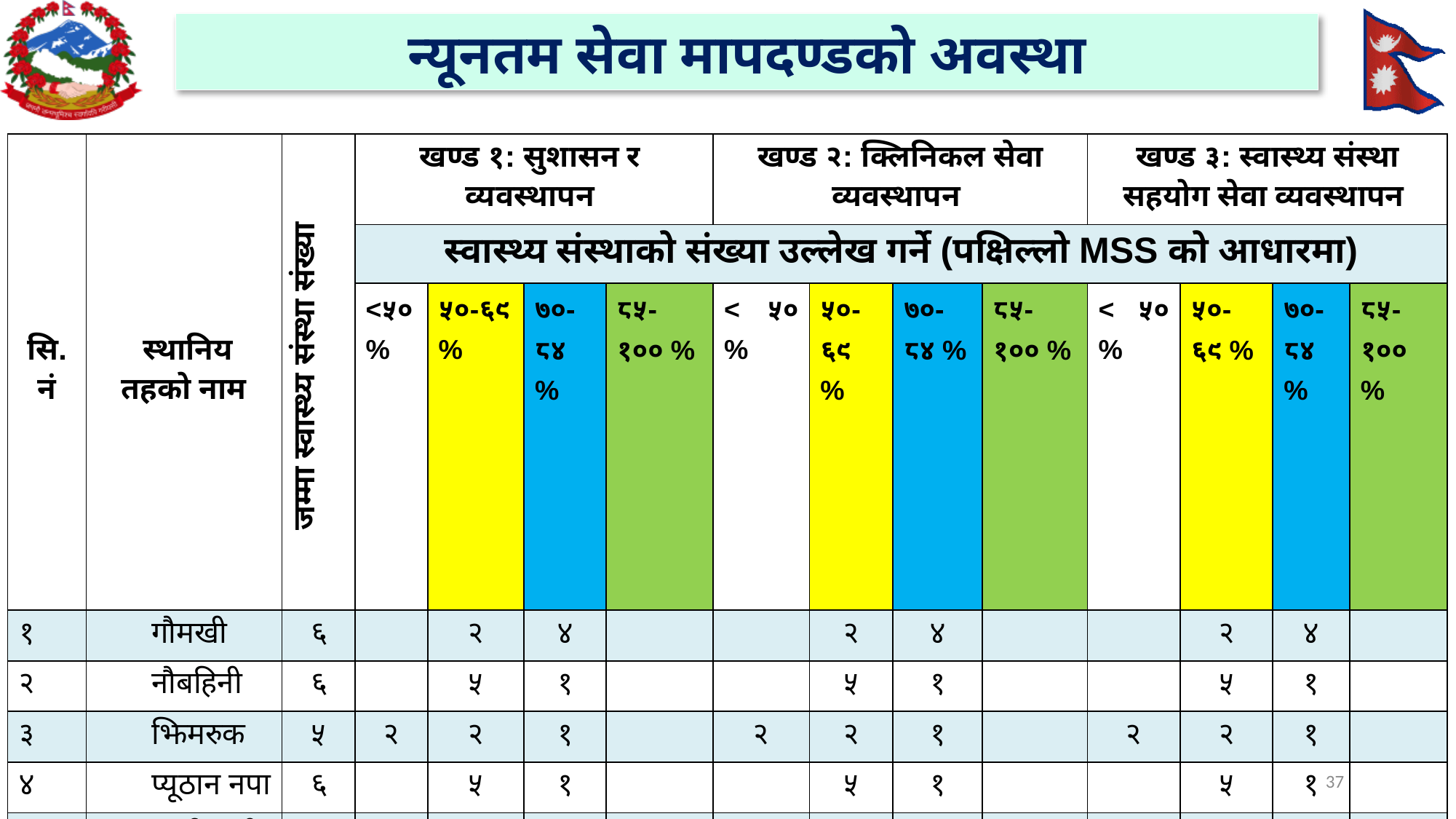

# न्यूनतम सेवा मापदण्डको अवस्था
| सि.नं | स्थानिय तहको नाम | जम्मा स्वास्थ्य संस्था संख्या | खण्ड १: सुशासन र व्यवस्थापन |  |  |  | खण्ड २: क्लिनिकल सेवा व्यवस्थापन |  |  |  | खण्ड ३: स्वास्थ्य संस्था सहयोग सेवा व्यवस्थापन |  |  |  |
| --- | --- | --- | --- | --- | --- | --- | --- | --- | --- | --- | --- | --- | --- | --- |
|  |  |  | स्वास्थ्य संस्थाको संख्या उल्लेख गर्ने (पक्षिल्लो MSS को आधारमा) |  |  |  |  |  |  |  |  |  |  |  |
|  |  |  | <५० % | ५०-६९ % | ७०-८४ % | ८५-१०० % | < ५० % | ५०-६९ % | ७०-८४ % | ८५-१०० % | < ५० % | ५०-६९ % | ७०-८४ % | ८५-१०० % |
| १ | गौमखी | ६ |  | २ | ४ |  |  | २ | ४ |  |  | २ | ४ |  |
| २ | नौबहिनी | ६ |  | ५ | १ |  |  | ५ | १ |  |  | ५ | १ |  |
| ३ | झिमरुक | ५ | २ | २ | १ |  | २ | २ | १ |  | २ | २ | १ |  |
| ४ | प्यूठान नपा | ६ |  | ५ | १ |  |  | ५ | १ |  |  | ५ | १ |  |
| ५ | स्वर्गद्धारी | ६ |  | ३ | ३ |  |  | ३ | ३ |  |  | ३ | ३ |  |
| ६ | माण्डवी | ५ | १ | ३ | १ |  | १ | ३ | १ |  | १ | ३ | १ |  |
| ७ | मल्लरानी | ३ |  | १ | २ |  |  | १ | २ |  |  | १ | २ |  |
| ८ | ऐरावती | ६ | १ | १ | ४ |  | १ | १ | ४ |  | १ | १ | ४ |  |
| ९ | सरुमारानी | ३ |  |  | २ | १ |  |  | २ | १ |  |  | २ | १ |
37